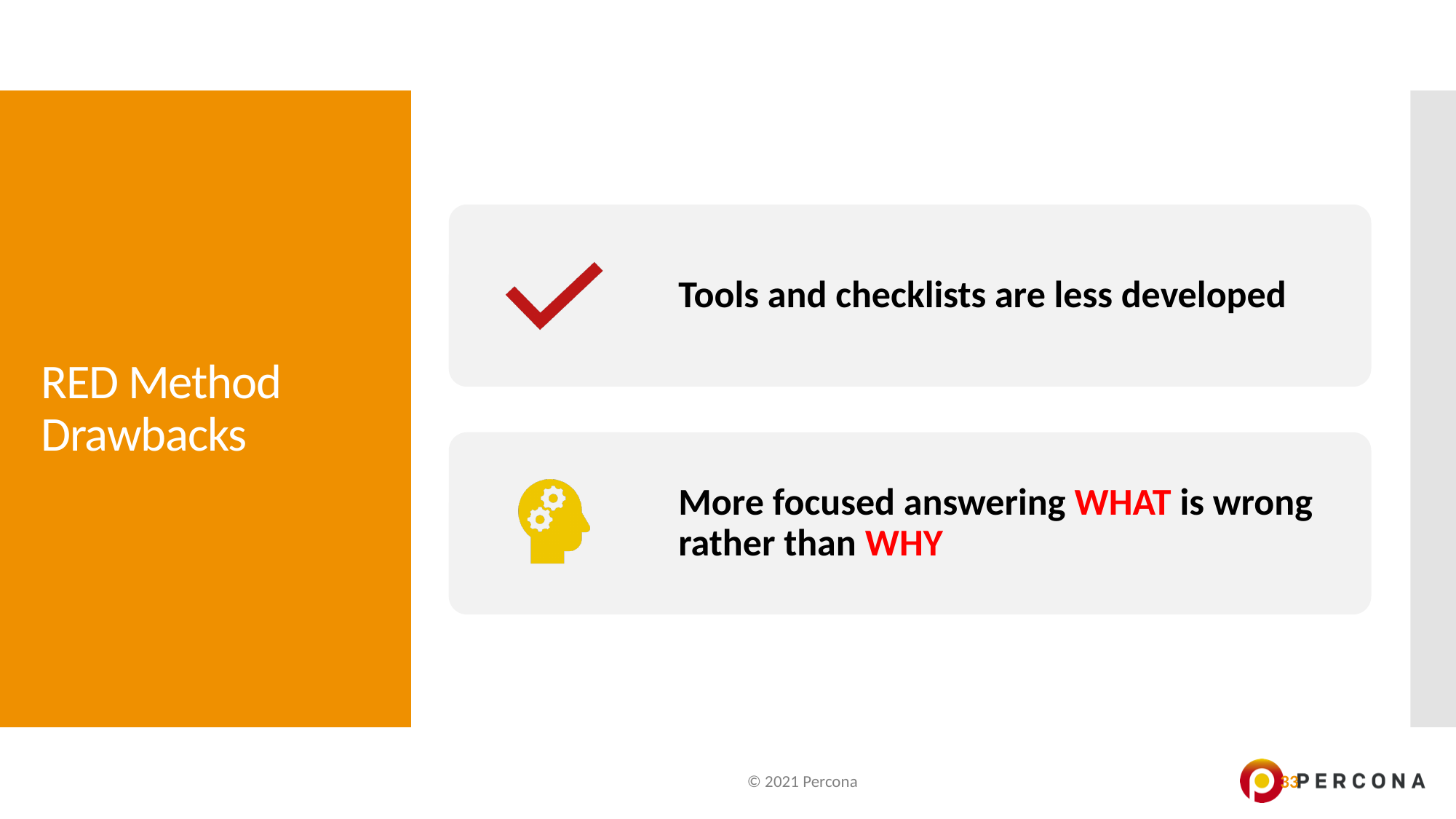

Tools and checklists are less developed
More focused answering WHAT is wrong rather than WHY
# RED Method Drawbacks
© 2021 Percona
33